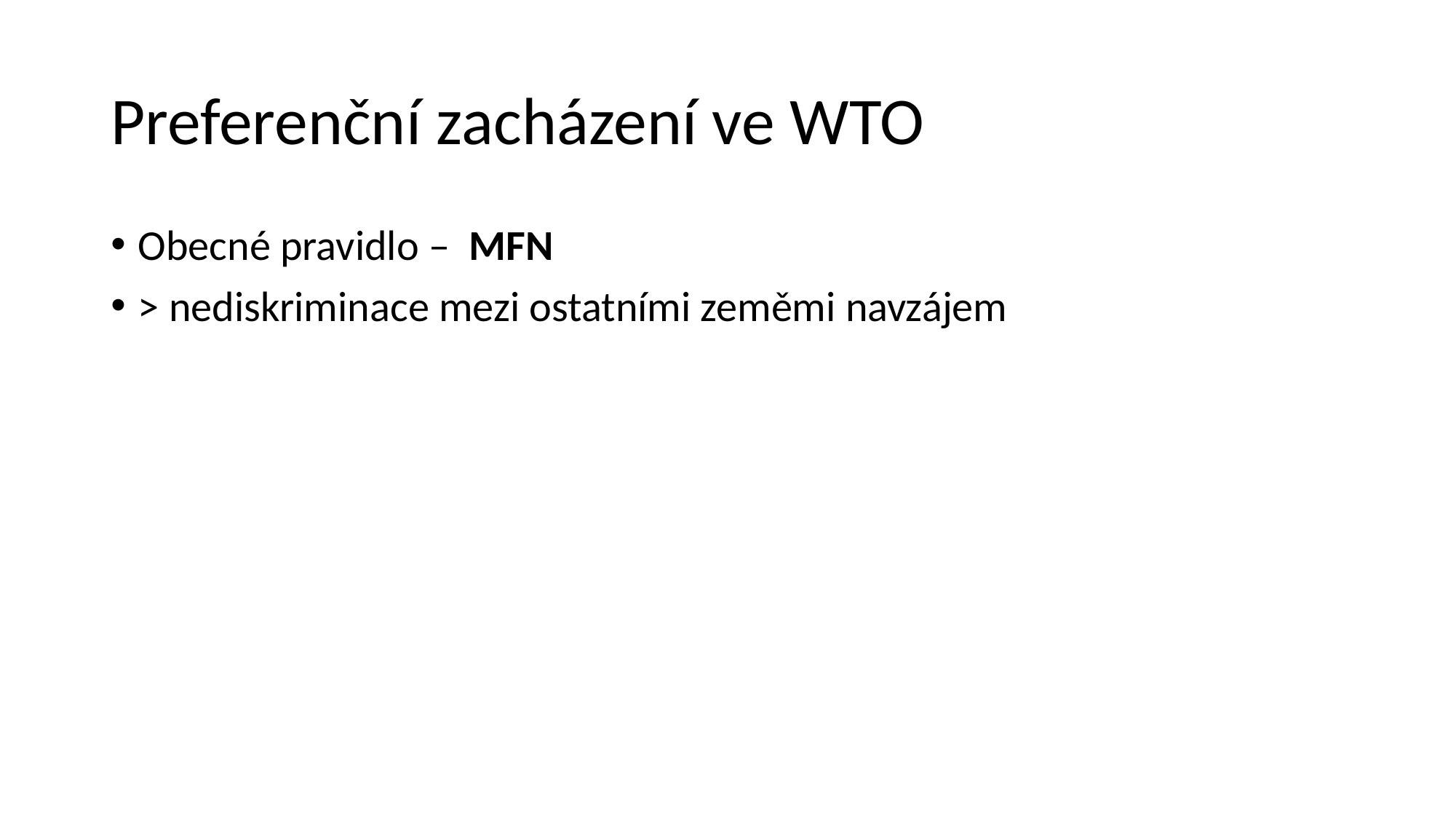

# Preferenční zacházení ve WTO
Obecné pravidlo –  MFN
> nediskriminace mezi ostatními zeměmi navzájem